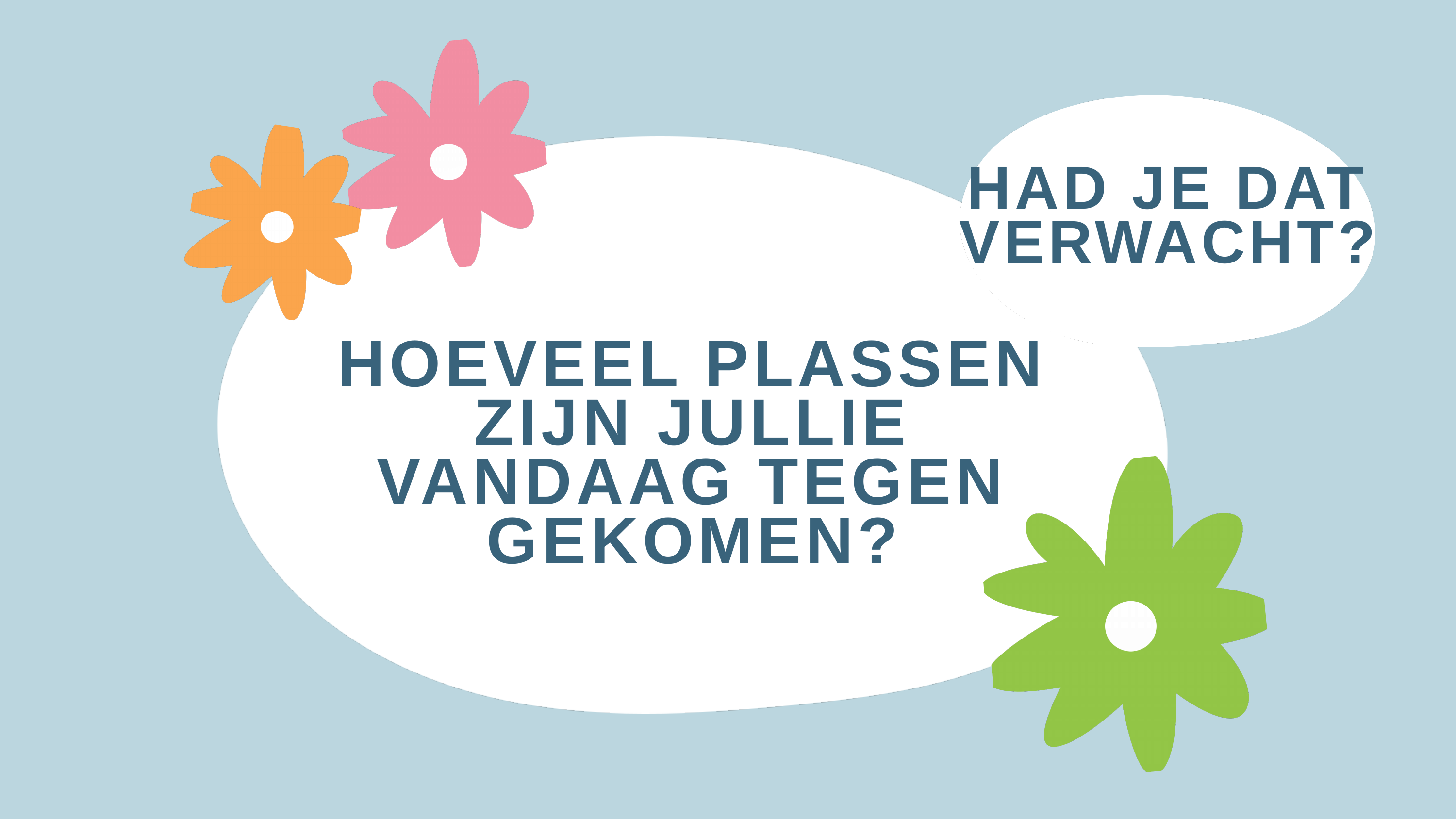

HAD JE DAT VERWACHT?

HOEVEEL PLASSEN ZIJN JULLIE VANDAAG TEGEN GEKOMEN?